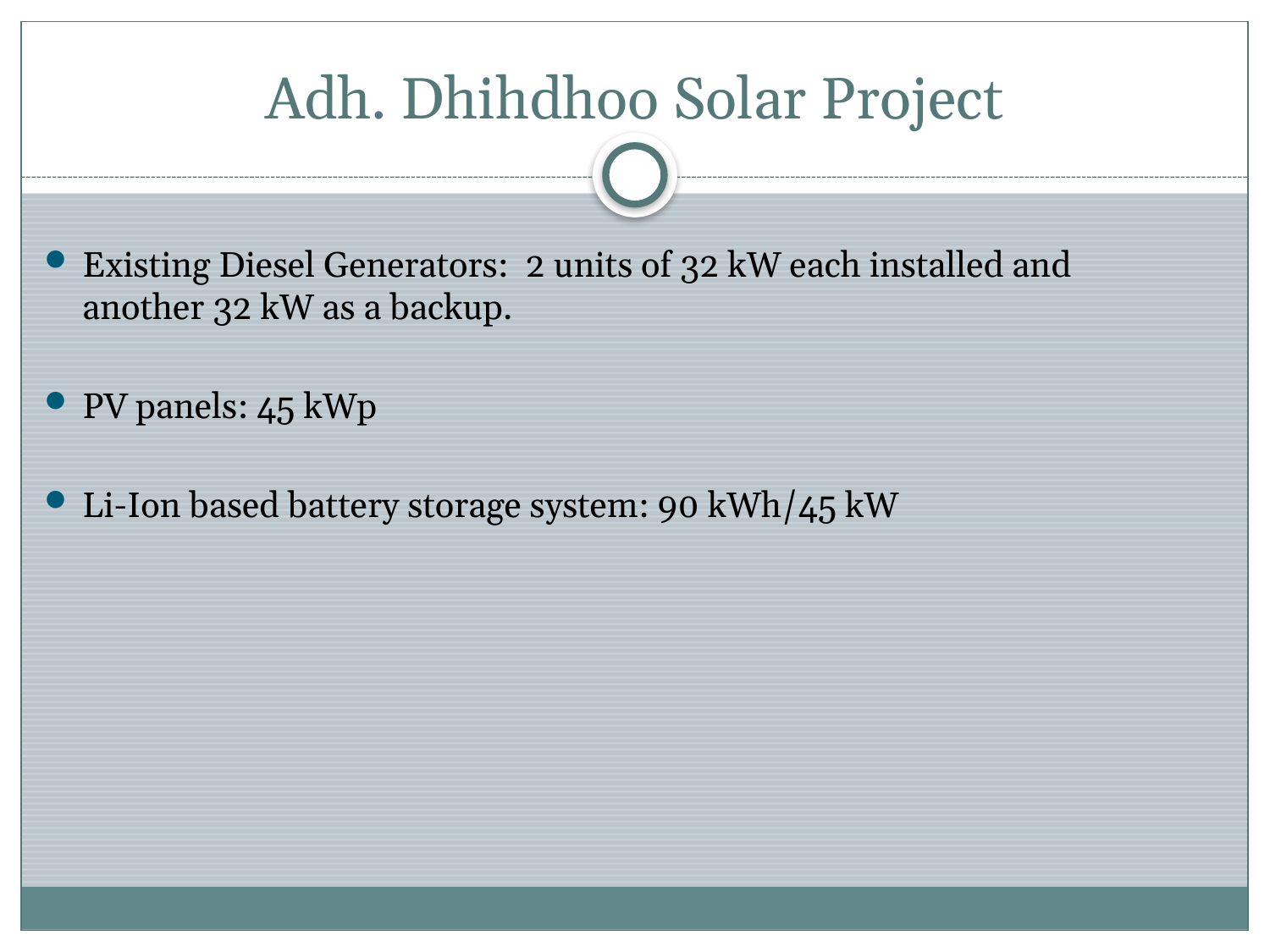

# Adh. Dhihdhoo Solar Project

Existing Diesel Generators:  2 units of 32 kW each installed and another 32 kW as a backup.

PV panels: 45 kWp

Li-Ion based battery storage system: 90 kWh/45 kW